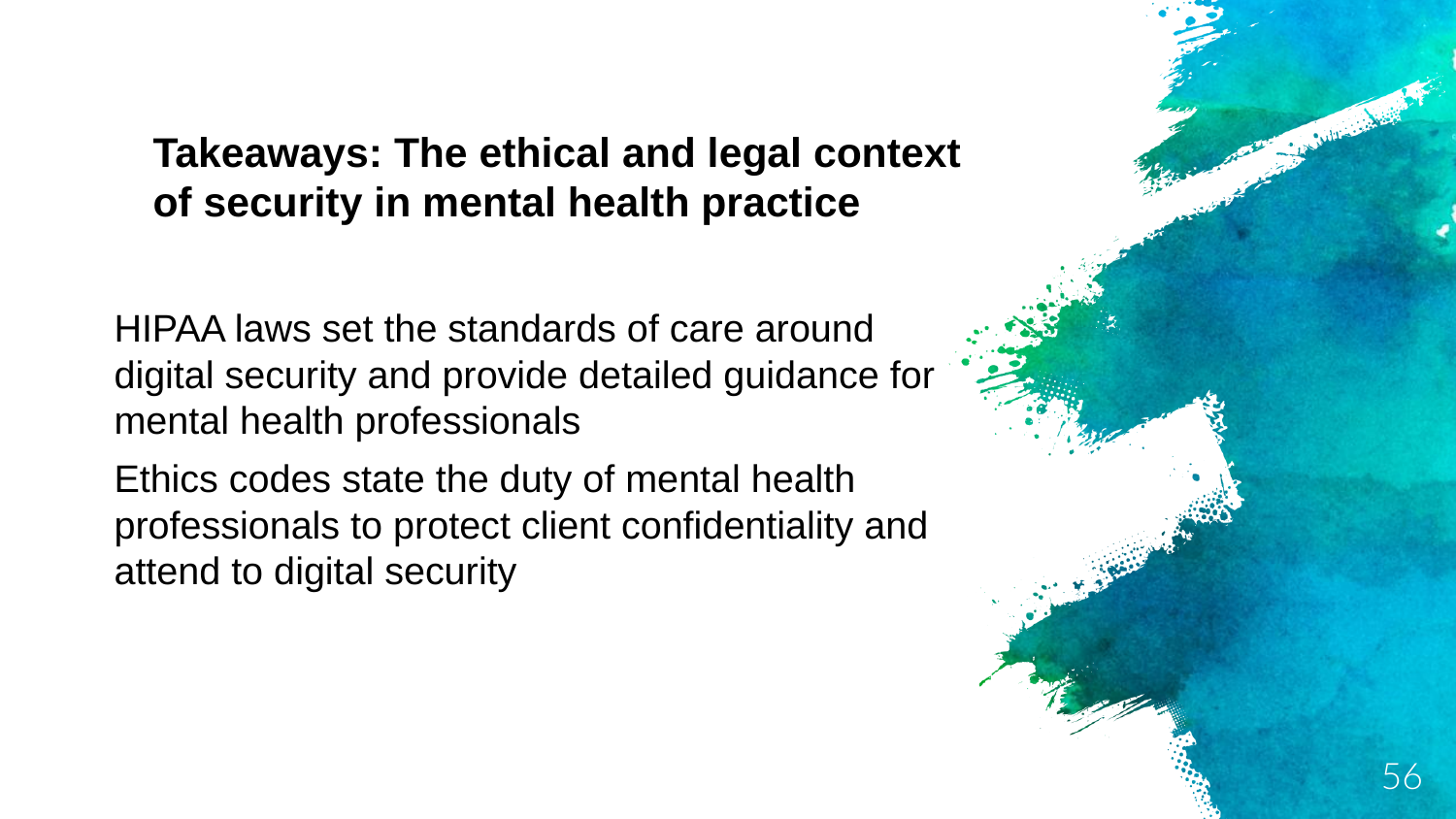

# Takeaways: The ethical and legal context of security in mental health practice
HIPAA laws set the standards of care around digital security and provide detailed guidance for mental health professionals
Ethics codes state the duty of mental health professionals to protect client confidentiality and attend to digital security
56